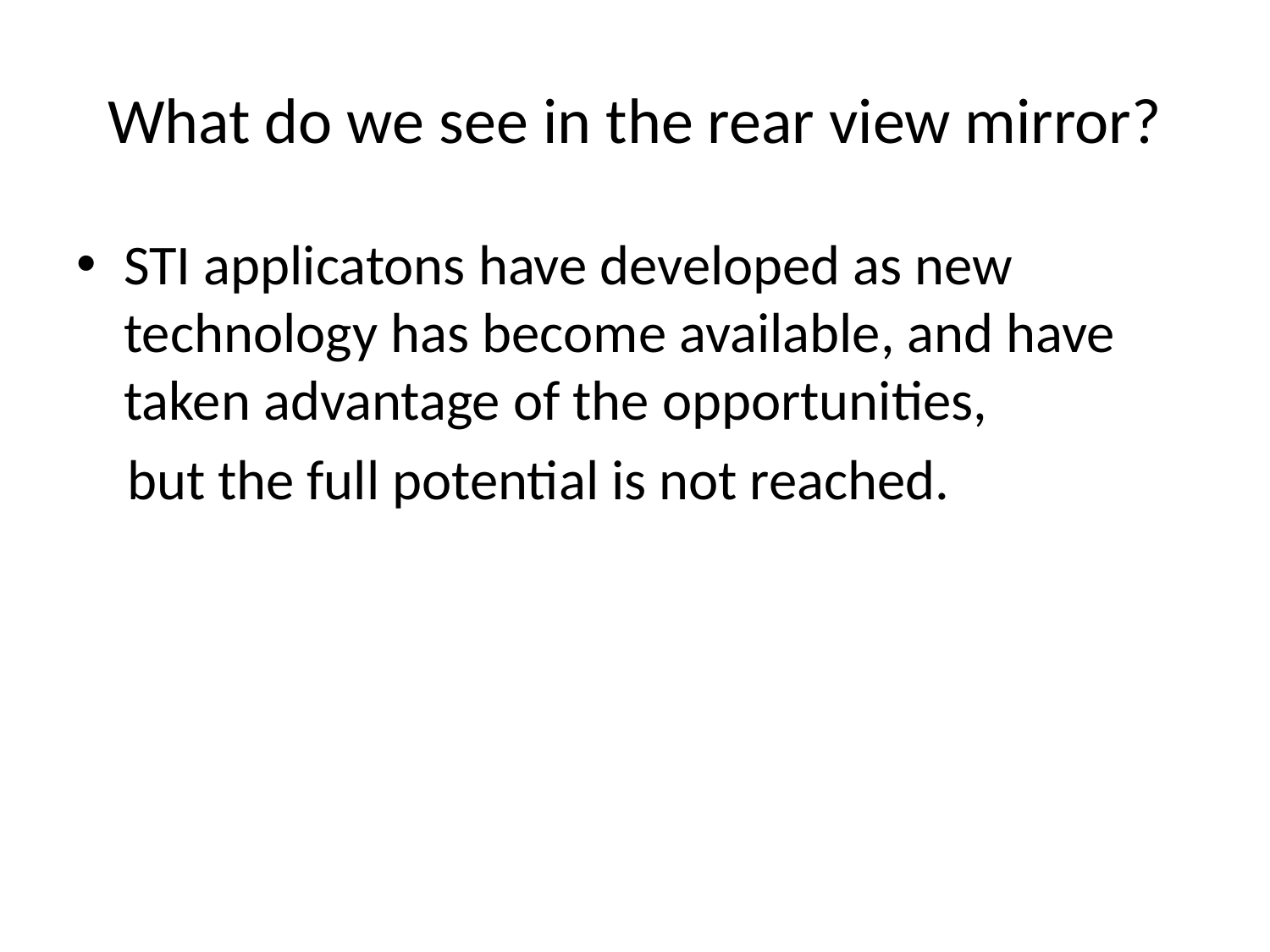

# What do we see in the rear view mirror?
STI applicatons have developed as new technology has become available, and have taken advantage of the opportunities,
    but the full potential is not reached.